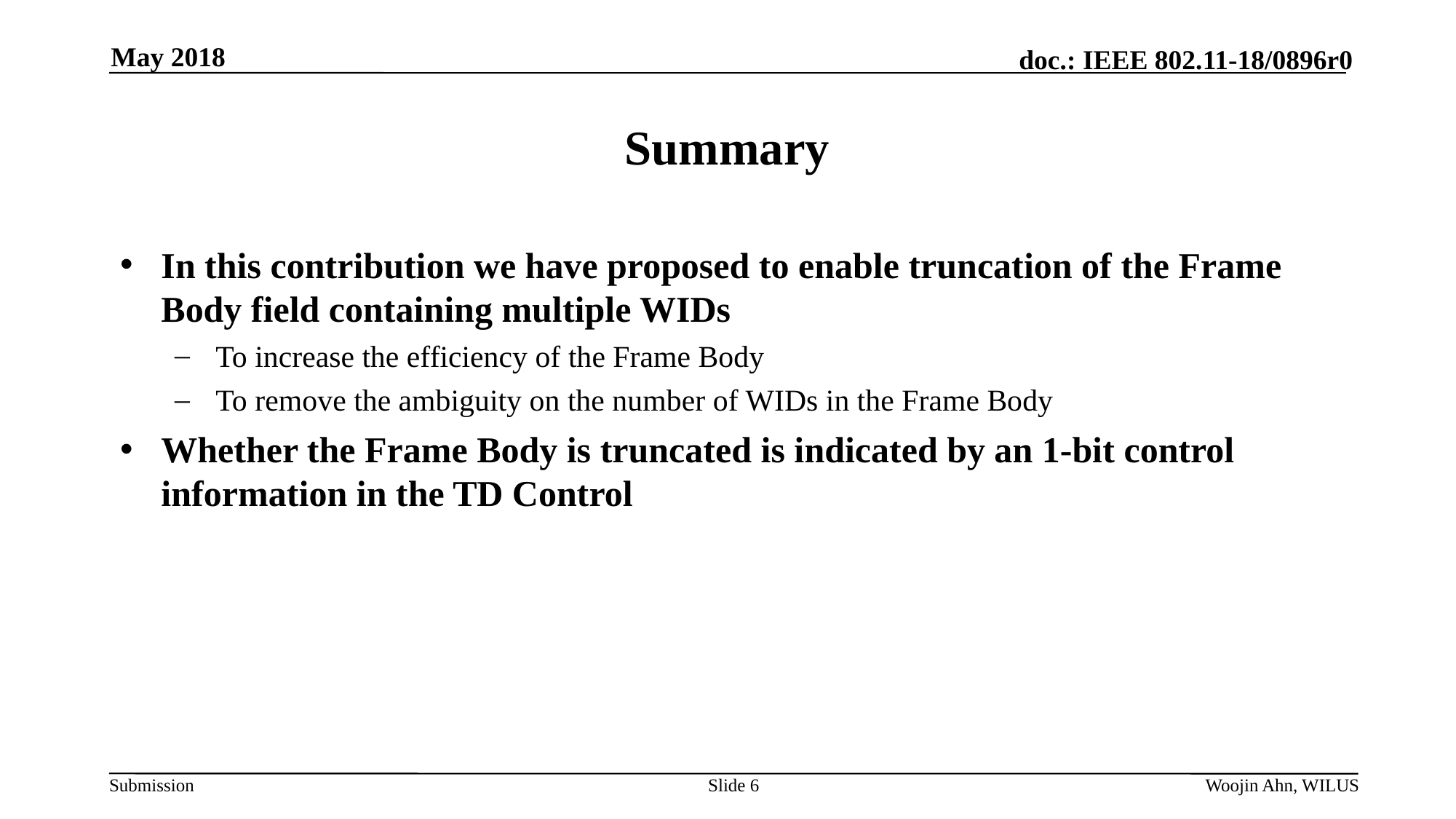

May 2018
# Summary
In this contribution we have proposed to enable truncation of the Frame Body field containing multiple WIDs
To increase the efficiency of the Frame Body
To remove the ambiguity on the number of WIDs in the Frame Body
Whether the Frame Body is truncated is indicated by an 1-bit control information in the TD Control
Slide 6
Woojin Ahn, WILUS